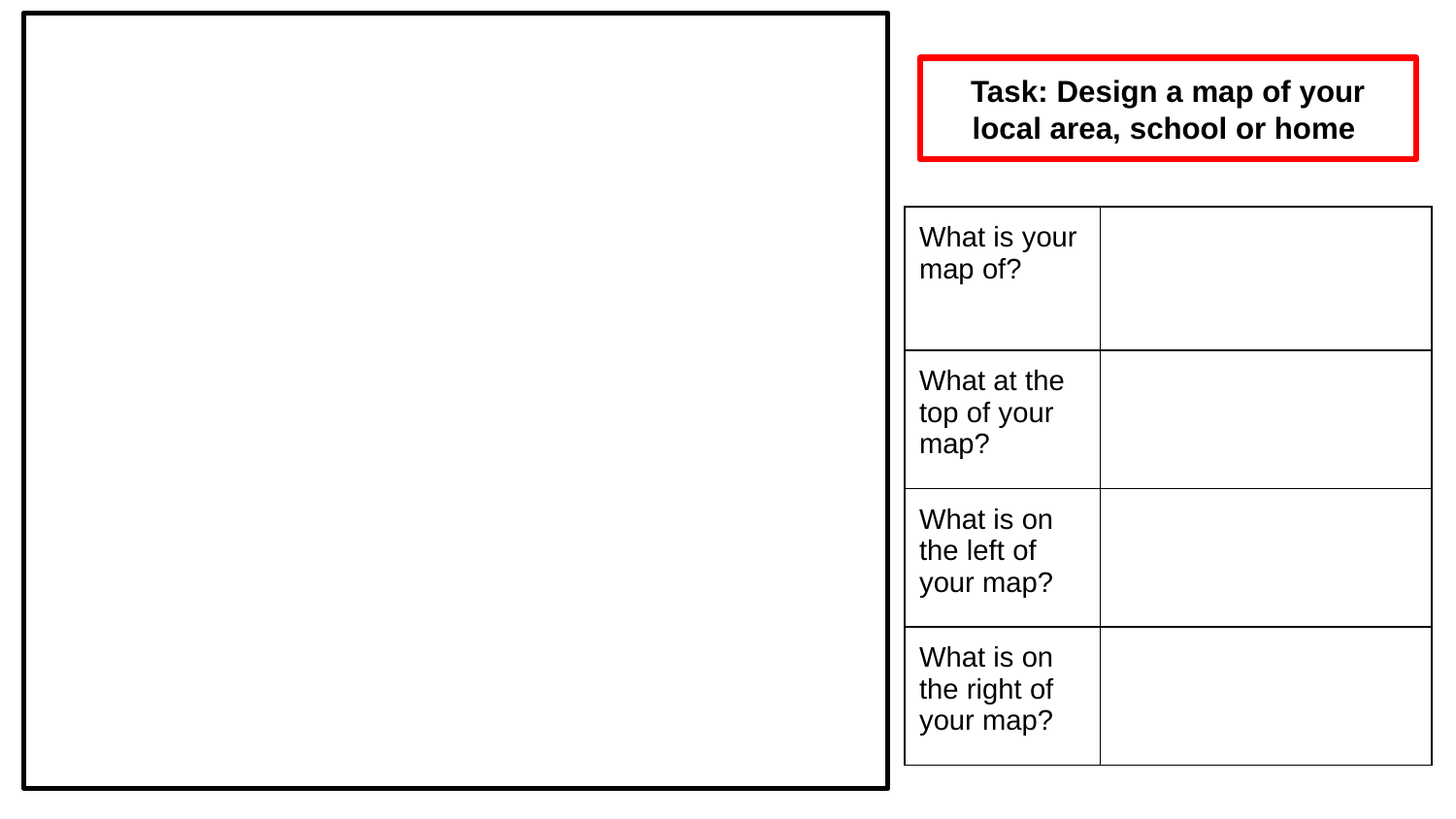

Task: Design a map of your local area, school or home
| What is your map of? |  |
| --- | --- |
| What at the top of your map? |  |
| What is on the left of your map? |  |
| What is on the right of your map? |  |